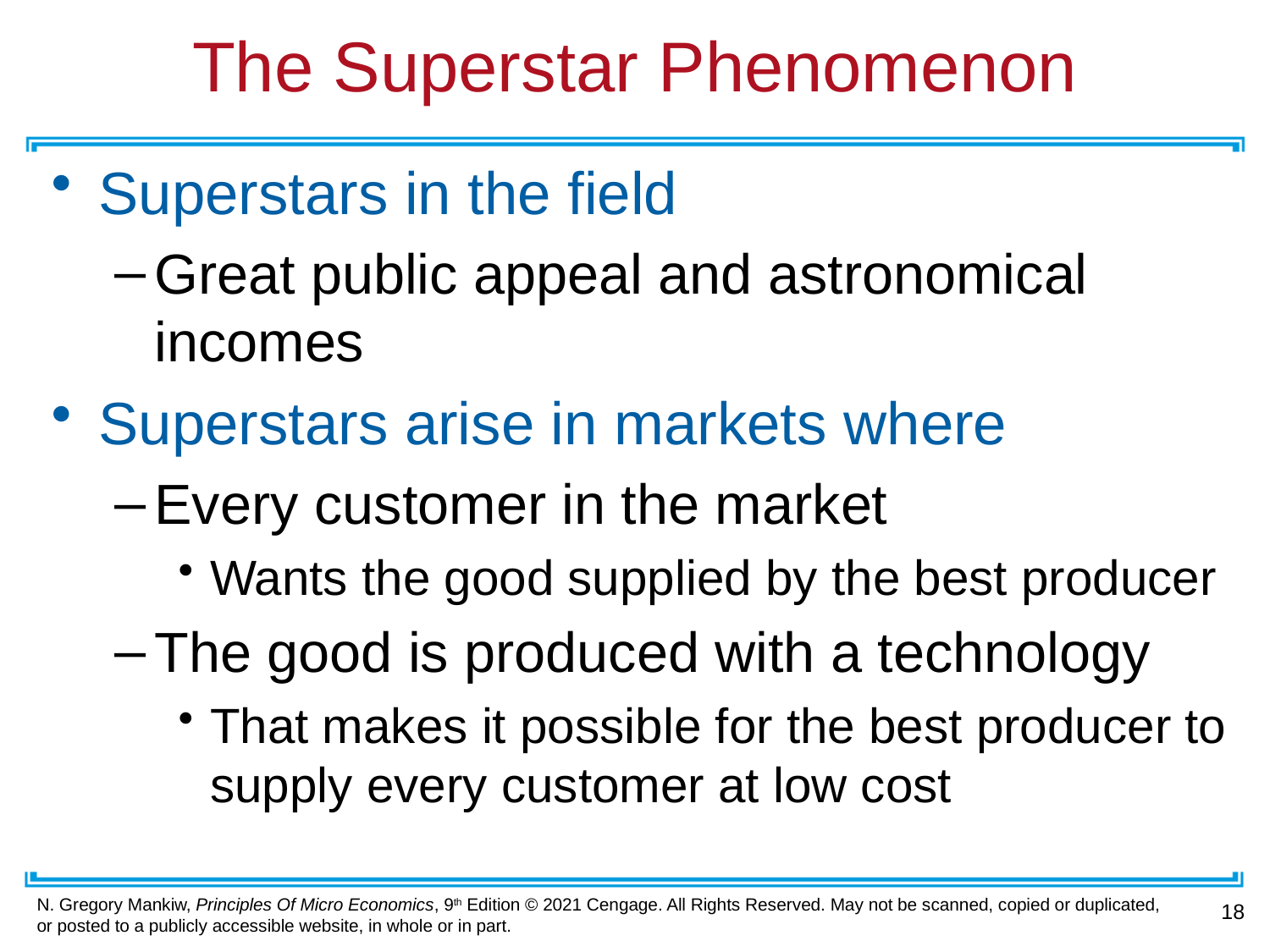

# The Superstar Phenomenon
Superstars in the field
Great public appeal and astronomical incomes
Superstars arise in markets where
Every customer in the market
Wants the good supplied by the best producer
The good is produced with a technology
That makes it possible for the best producer to supply every customer at low cost
18